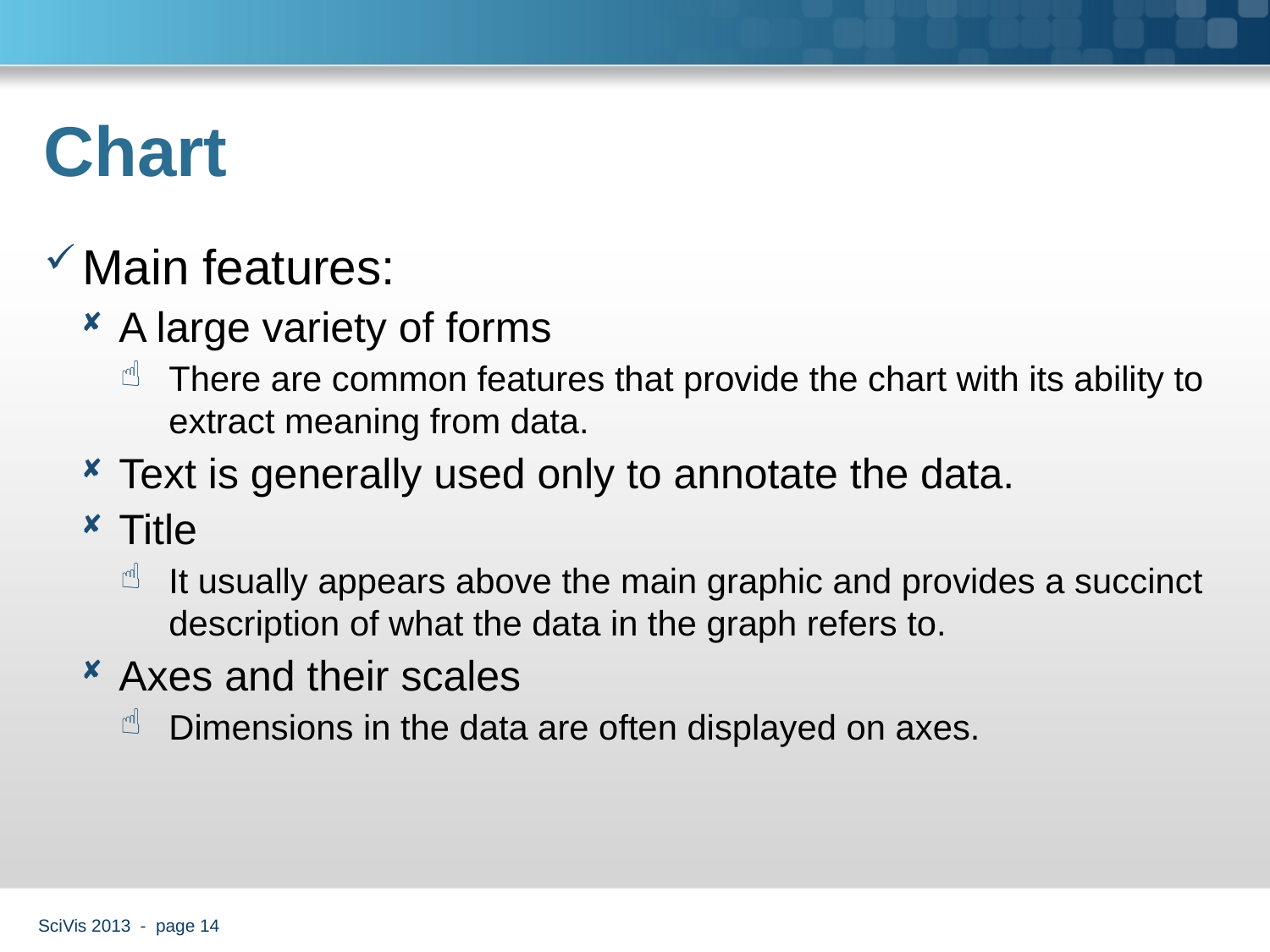

# Chart
Main features:
A large variety of forms
There are common features that provide the chart with its ability to extract meaning from data.
Text is generally used only to annotate the data.
Title
It usually appears above the main graphic and provides a succinct description of what the data in the graph refers to.
Axes and their scales
Dimensions in the data are often displayed on axes.
SciVis 2013  -  page 14